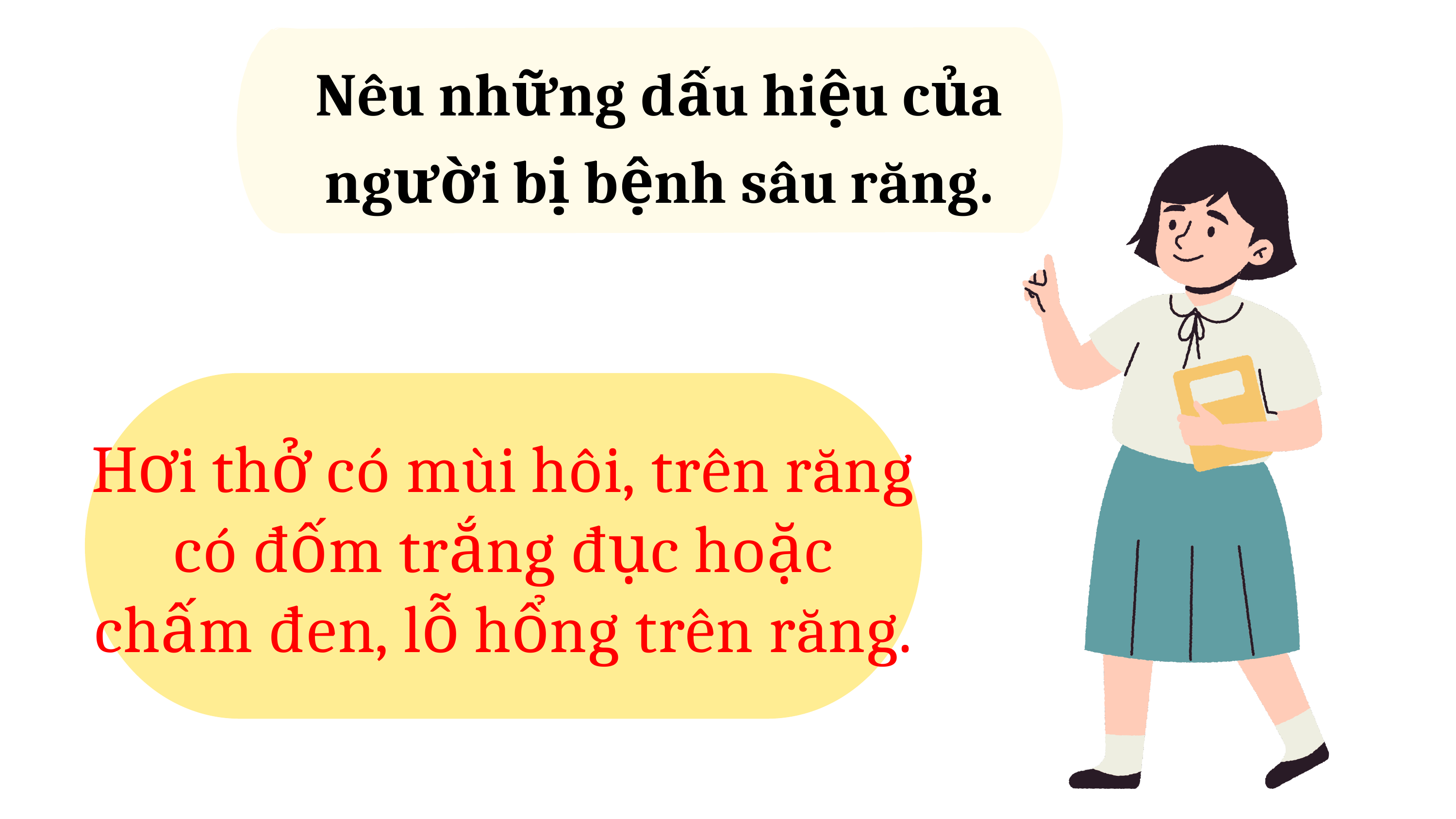

Nêu những dấu hiệu của người bị bệnh sâu răng.

Hơi thở có mùi hôi, trên răng có đốm trắng đục hoặc chấm đen, lỗ hổng trên răng.